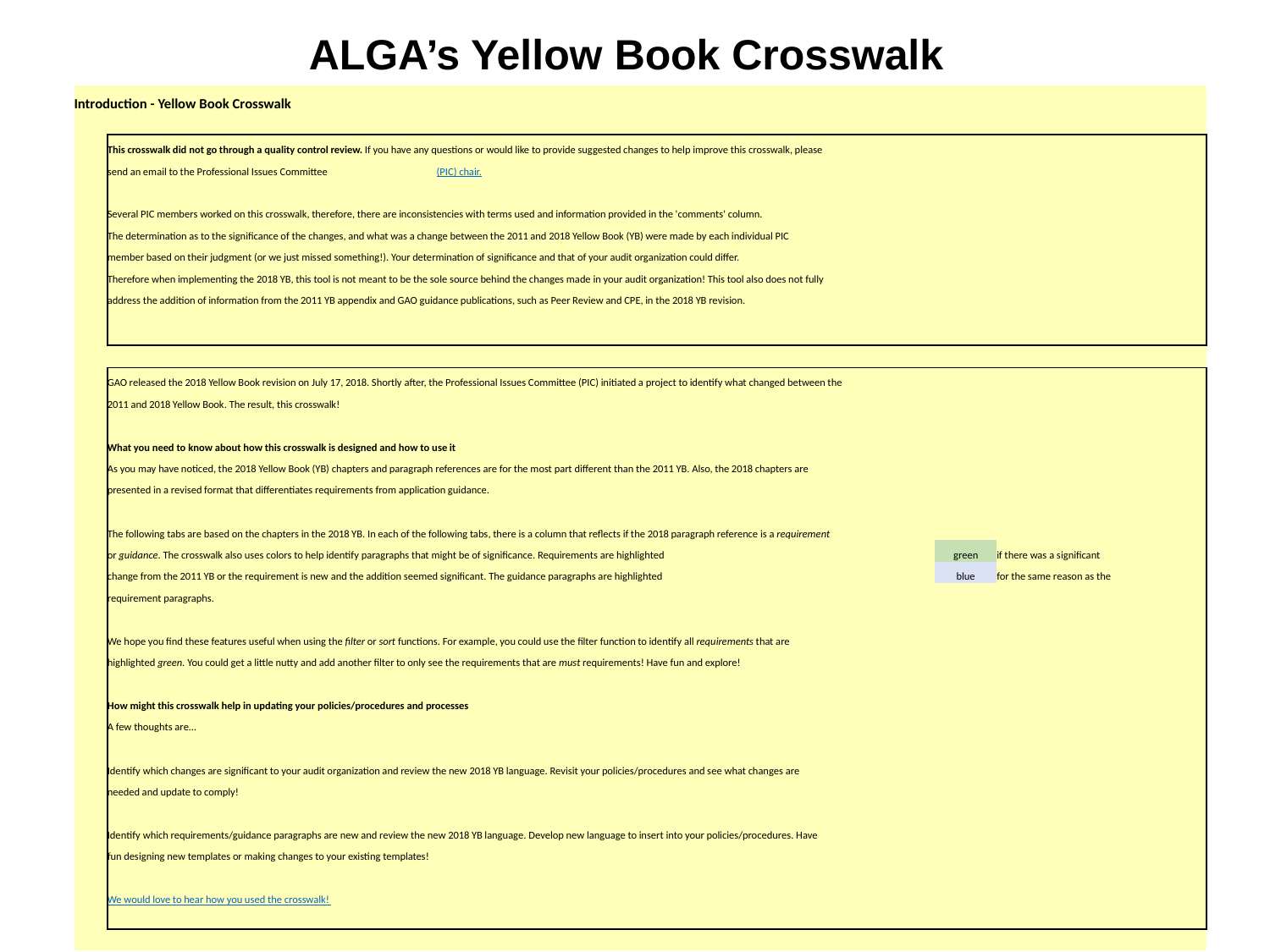

ALGA’s Yellow Book Crosswalk
| Introduction - Yellow Book Crosswalk |  |  |  |  |  |  |  |  |  |  |  |  |  |  |  |  |  |
| --- | --- | --- | --- | --- | --- | --- | --- | --- | --- | --- | --- | --- | --- | --- | --- | --- | --- |
|  |  |  |  |  |  |  |  |  |  |  |  |  |  |  |  |  |  |
|  | This crosswalk did not go through a quality control review. If you have any questions or would like to provide suggested changes to help improve this crosswalk, please |  |  |  |  |  |  |  |  |  |  |  |  |  |  |  |  |
|  | send an email to the Professional Issues Committee |  |  |  |  | (PIC) chair. |  |  |  |  |  |  |  |  |  |  |  |
|  |  |  |  |  |  |  |  |  |  |  |  |  |  |  |  |  |  |
|  | Several PIC members worked on this crosswalk, therefore, there are inconsistencies with terms used and information provided in the 'comments' column. |  |  |  |  |  |  |  |  |  |  |  |  |  |  |  |  |
|  | The determination as to the significance of the changes, and what was a change between the 2011 and 2018 Yellow Book (YB) were made by each individual PIC |  |  |  |  |  |  |  |  |  |  |  |  |  |  |  |  |
|  | member based on their judgment (or we just missed something!). Your determination of significance and that of your audit organization could differ. |  |  |  |  |  |  |  |  |  |  |  |  |  |  |  |  |
|  | Therefore when implementing the 2018 YB, this tool is not meant to be the sole source behind the changes made in your audit organization! This tool also does not fully |  |  |  |  |  |  |  |  |  |  |  |  |  |  |  |  |
|  | address the addition of information from the 2011 YB appendix and GAO guidance publications, such as Peer Review and CPE, in the 2018 YB revision. |  |  |  |  |  |  |  |  |  |  |  |  |  |  |  |  |
|  |  |  |  |  |  |  |  |  |  |  |  |  |  |  |  |  |  |
|  |  |  |  |  |  |  |  |  |  |  |  |  |  |  |  |  |  |
|  | GAO released the 2018 Yellow Book revision on July 17, 2018. Shortly after, the Professional Issues Committee (PIC) initiated a project to identify what changed between the |  |  |  |  |  |  |  |  |  |  |  |  |  |  |  |  |
|  | 2011 and 2018 Yellow Book. The result, this crosswalk! |  |  |  |  |  |  |  |  |  |  |  |  |  |  |  |  |
|  |  |  |  |  |  |  |  |  |  |  |  |  |  |  |  |  |  |
|  | What you need to know about how this crosswalk is designed and how to use it |  |  |  |  |  |  |  |  |  |  |  |  |  |  |  |  |
|  | As you may have noticed, the 2018 Yellow Book (YB) chapters and paragraph references are for the most part different than the 2011 YB. Also, the 2018 chapters are |  |  |  |  |  |  |  |  |  |  |  |  |  |  |  |  |
|  | presented in a revised format that differentiates requirements from application guidance. |  |  |  |  |  |  |  |  |  |  |  |  |  |  |  |  |
|  |  |  |  |  |  |  |  |  |  |  |  |  |  |  |  |  |  |
|  | The following tabs are based on the chapters in the 2018 YB. In each of the following tabs, there is a column that reflects if the 2018 paragraph reference is a requirement |  |  |  |  |  |  |  |  |  |  |  |  |  |  |  |  |
|  | or guidance. The crosswalk also uses colors to help identify paragraphs that might be of significance. Requirements are highlighted |  |  |  |  |  |  |  |  |  |  |  | green | if there was a significant |  |  |  |
|  | change from the 2011 YB or the requirement is new and the addition seemed significant. The guidance paragraphs are highlighted |  |  |  |  |  |  |  |  |  |  |  | blue | for the same reason as the |  |  |  |
|  | requirement paragraphs. |  |  |  |  |  |  |  |  |  |  |  |  |  |  |  |  |
|  |  |  |  |  |  |  |  |  |  |  |  |  |  |  |  |  |  |
|  | We hope you find these features useful when using the filter or sort functions. For example, you could use the filter function to identify all requirements that are |  |  |  |  |  |  |  |  |  |  |  |  |  |  |  |  |
|  | highlighted green. You could get a little nutty and add another filter to only see the requirements that are must requirements! Have fun and explore! |  |  |  |  |  |  |  |  |  |  |  |  |  |  |  |  |
|  |  |  |  |  |  |  |  |  |  |  |  |  |  |  |  |  |  |
|  | How might this crosswalk help in updating your policies/procedures and processes |  |  |  |  |  |  |  |  |  |  |  |  |  |  |  |  |
|  | A few thoughts are… |  |  |  |  |  |  |  |  |  |  |  |  |  |  |  |  |
|  |  |  |  |  |  |  |  |  |  |  |  |  |  |  |  |  |  |
|  | Identify which changes are significant to your audit organization and review the new 2018 YB language. Revisit your policies/procedures and see what changes are |  |  |  |  |  |  |  |  |  |  |  |  |  |  |  |  |
|  | needed and update to comply! |  |  |  |  |  |  |  |  |  |  |  |  |  |  |  |  |
|  |  |  |  |  |  |  |  |  |  |  |  |  |  |  |  |  |  |
|  | Identify which requirements/guidance paragraphs are new and review the new 2018 YB language. Develop new language to insert into your policies/procedures. Have |  |  |  |  |  |  |  |  |  |  |  |  |  |  |  |  |
|  | fun designing new templates or making changes to your existing templates! |  |  |  |  |  |  |  |  |  |  |  |  |  |  |  |  |
|  |  |  |  |  |  |  |  |  |  |  |  |  |  |  |  |  |  |
|  | We would love to hear how you used the crosswalk! |  |  |  |  |  |  |  |  |  |  |  |  |  |  |  |  |
|  |  |  |  |  |  |  |  |  |  |  |  |  |  |  |  |  |  |
|  |  |  |  |  |  |  |  |  |  |  |  |  |  |  |  |  |  |